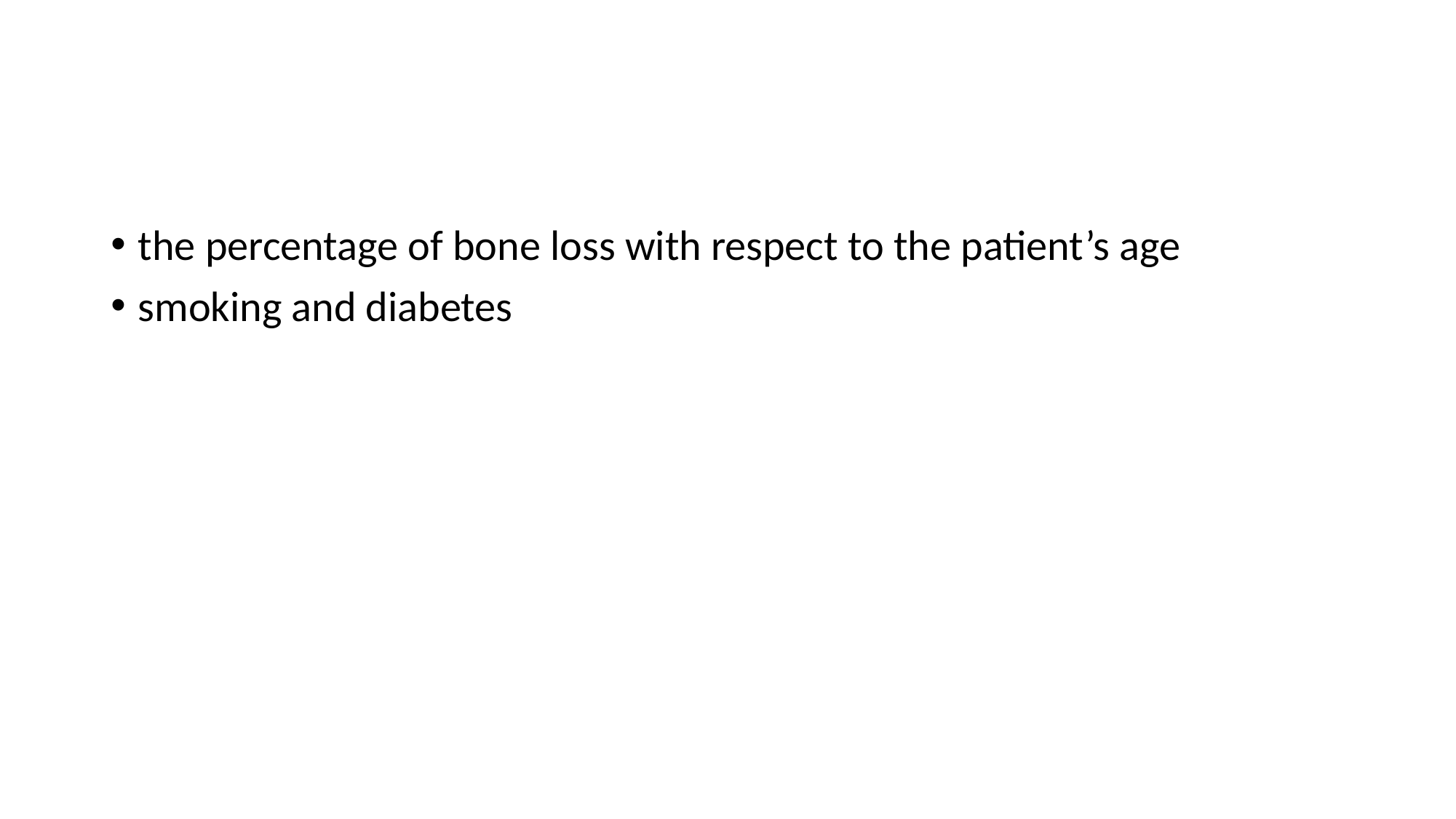

#
the percentage of bone loss with respect to the patient’s age
smoking and diabetes